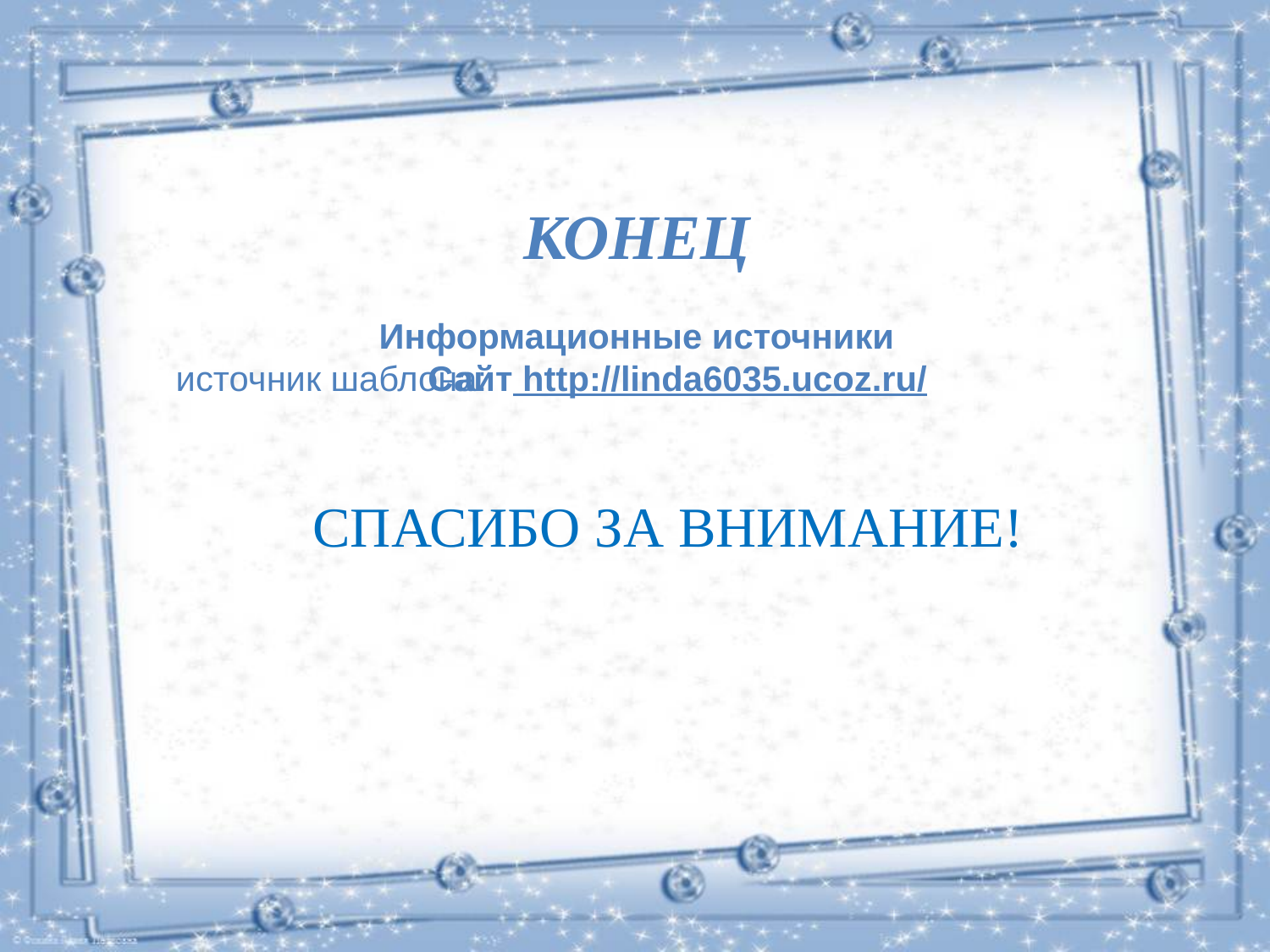

КОНЕЦ

Информационные источники
источник шаблона:
Сайт http://linda6035.ucoz.ru/
СПАСИБО ЗА ВНИМАНИЕ!